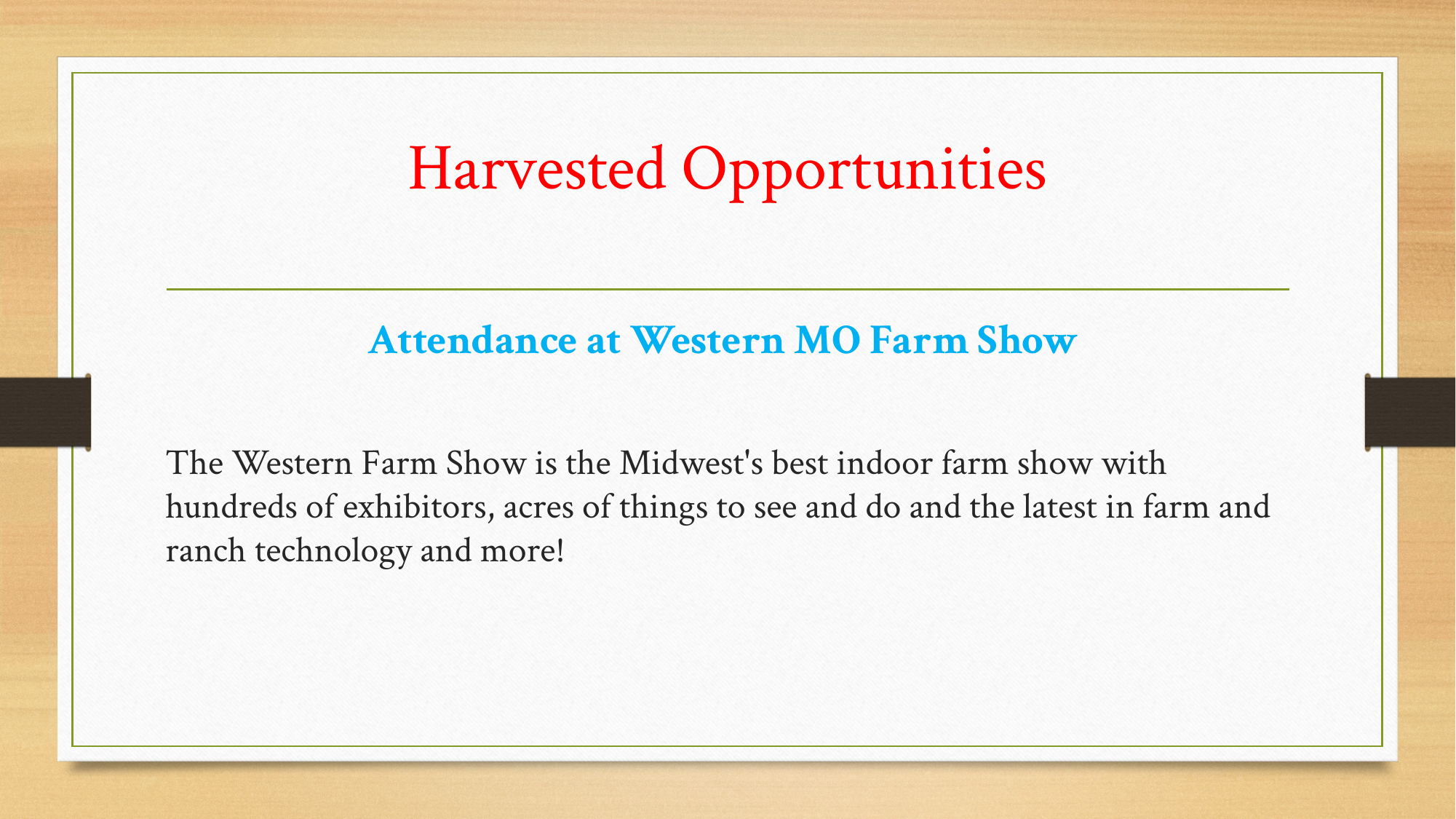

# Harvested Opportunities
Attendance at Western MO Farm Show

The Western Farm Show is the Midwest's best indoor farm show with hundreds of exhibitors, acres of things to see and do and the latest in farm and ranch technology and more!